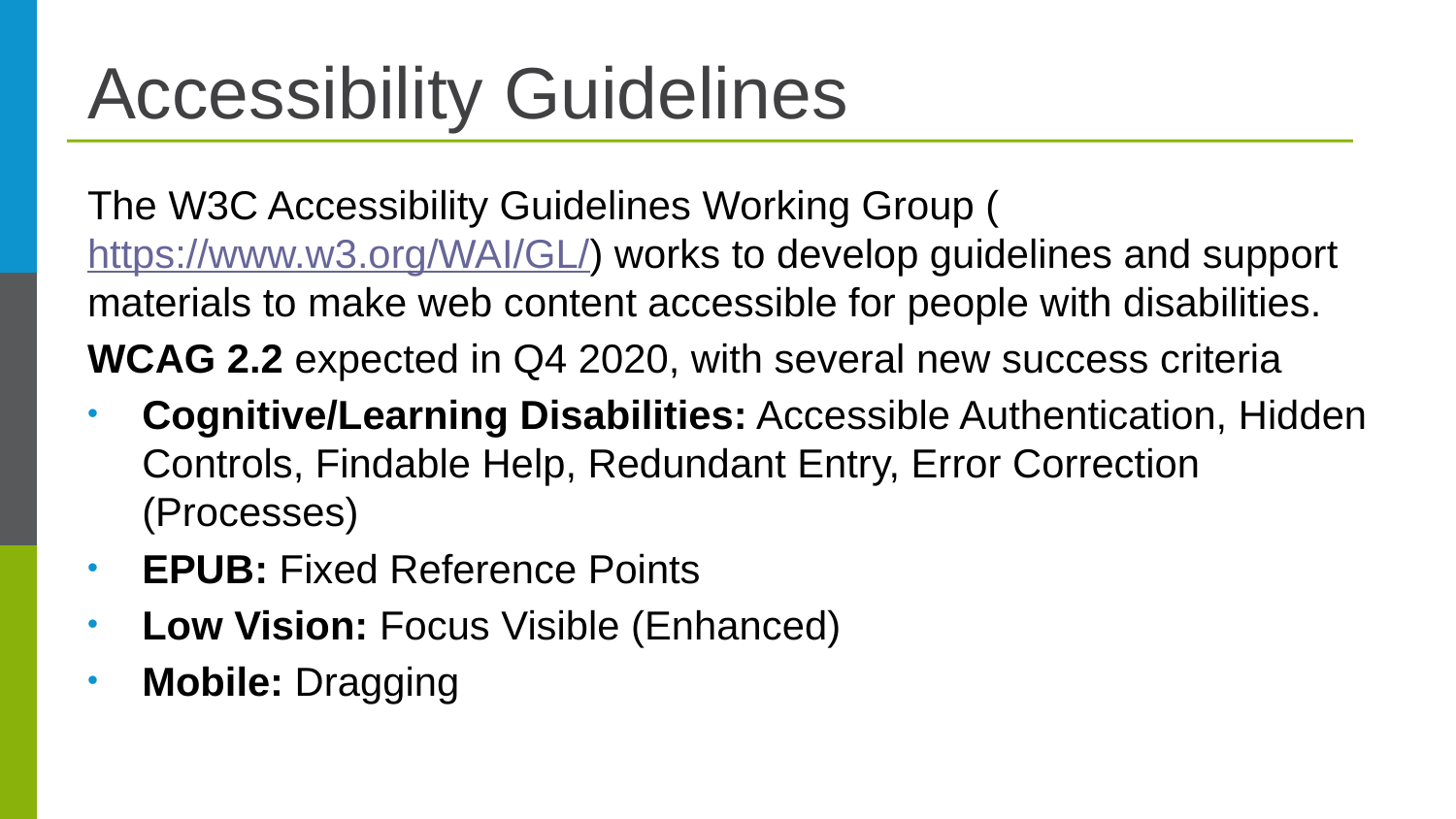

# Accessibility Guidelines
The W3C Accessibility Guidelines Working Group (https://www.w3.org/WAI/GL/) works to develop guidelines and support materials to make web content accessible for people with disabilities.
WCAG 2.2 expected in Q4 2020, with several new success criteria
Cognitive/Learning Disabilities: Accessible Authentication, Hidden Controls, Findable Help, Redundant Entry, Error Correction (Processes)
EPUB: Fixed Reference Points
Low Vision: Focus Visible (Enhanced)
Mobile: Dragging